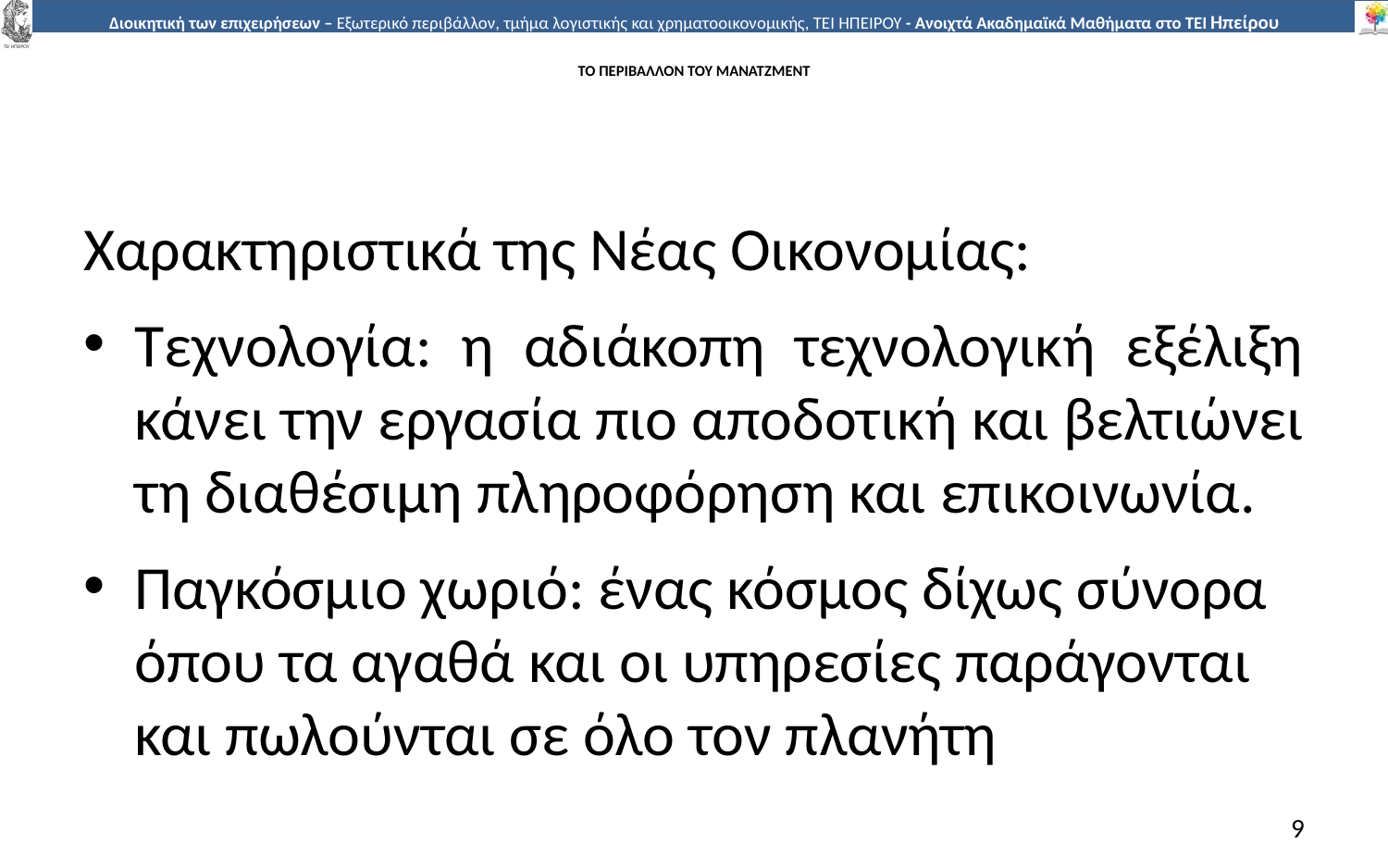

# ΤΟ ΠΕΡΙΒΑΛΛΟΝ ΤΟΥ ΜΑΝΑΤΖΜΕΝΤ
Χαρακτηριστικά της Νέας Οικονοµίας:
Τεχνολογία: η αδιάκοπη τεχνολογική εξέλιξη κάνει την εργασία πιο αποδοτική και βελτιώνει τη διαθέσιµη πληροφόρηση και επικοινωνία.
Παγκόσµιο χωριό: ένας κόσµος δίχως σύνορα όπου τα αγαθά και οι υπηρεσίες παράγονται και πωλούνται σε όλο τον πλανήτη

9